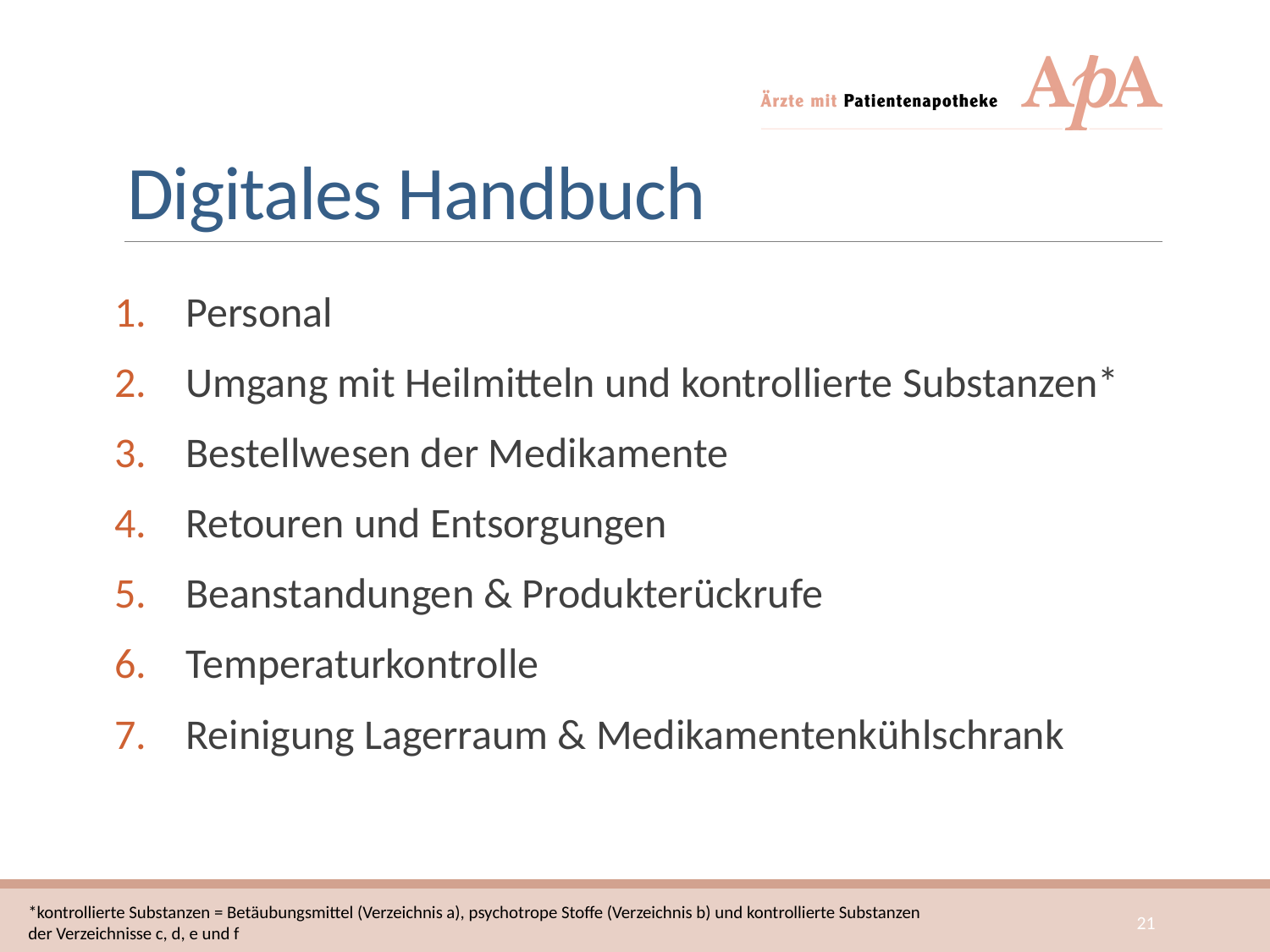

# Digitales Handbuch
Personal
Umgang mit Heilmitteln und kontrollierte Substanzen*
Bestellwesen der Medikamente
Retouren und Entsorgungen
Beanstandungen & Produkterückrufe
Temperaturkontrolle
Reinigung Lagerraum & Medikamentenkühlschrank
*kontrollierte Substanzen = Betäubungsmittel (Verzeichnis a), psychotrope Stoffe (Verzeichnis b) und kontrollierte Substanzen der Verzeichnisse c, d, e und f

21